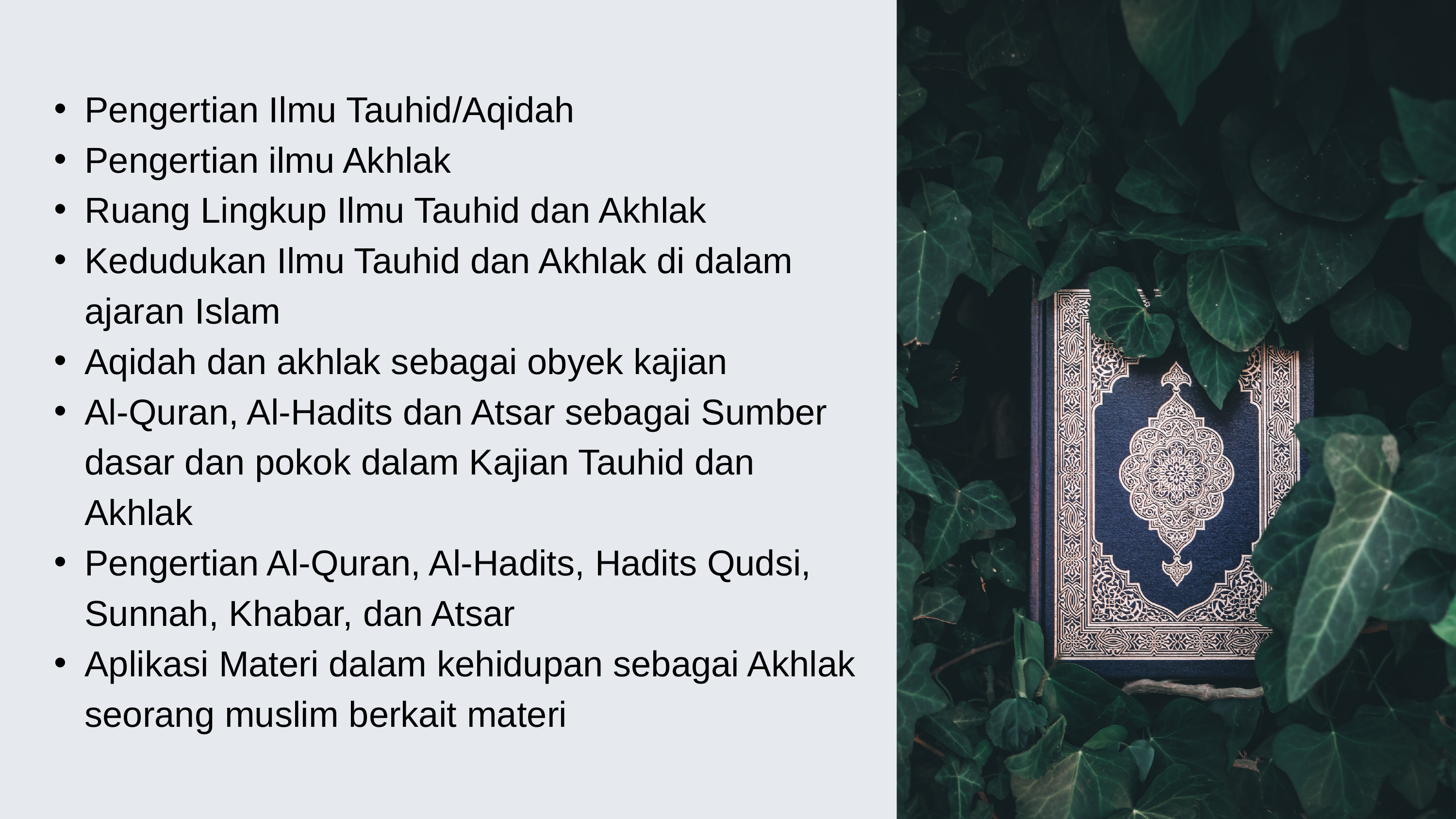

Pengertian Ilmu Tauhid/Aqidah
Pengertian ilmu Akhlak
Ruang Lingkup Ilmu Tauhid dan Akhlak
Kedudukan Ilmu Tauhid dan Akhlak di dalam ajaran Islam
Aqidah dan akhlak sebagai obyek kajian
Al-Quran, Al-Hadits dan Atsar sebagai Sumber dasar dan pokok dalam Kajian Tauhid dan Akhlak
Pengertian Al-Quran, Al-Hadits, Hadits Qudsi, Sunnah, Khabar, dan Atsar
Aplikasi Materi dalam kehidupan sebagai Akhlak seorang muslim berkait materi